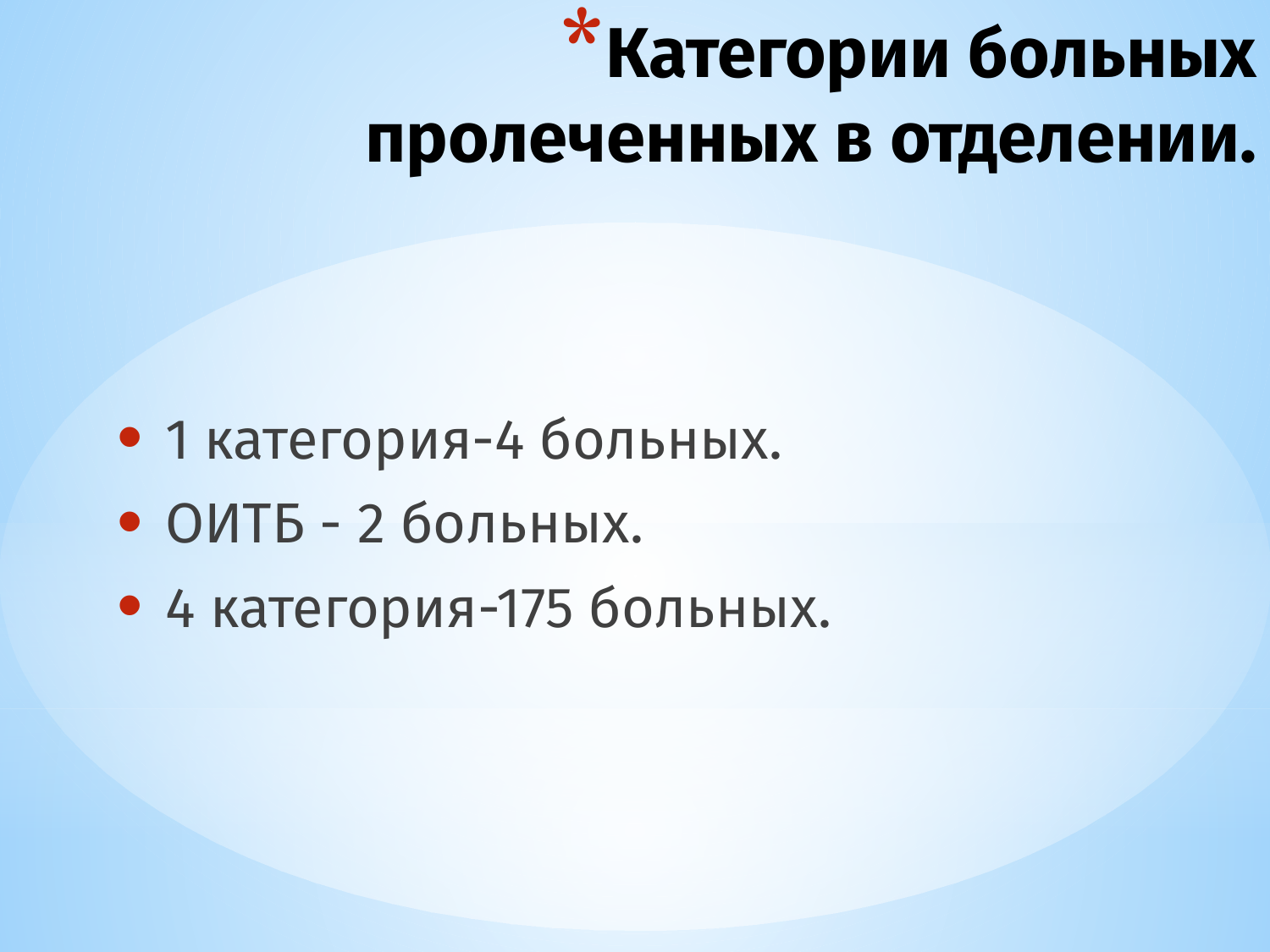

Категории больных пролеченных в отделении.
1 категория-4 больных.
ОИТБ - 2 больных.
4 категория-175 больных.